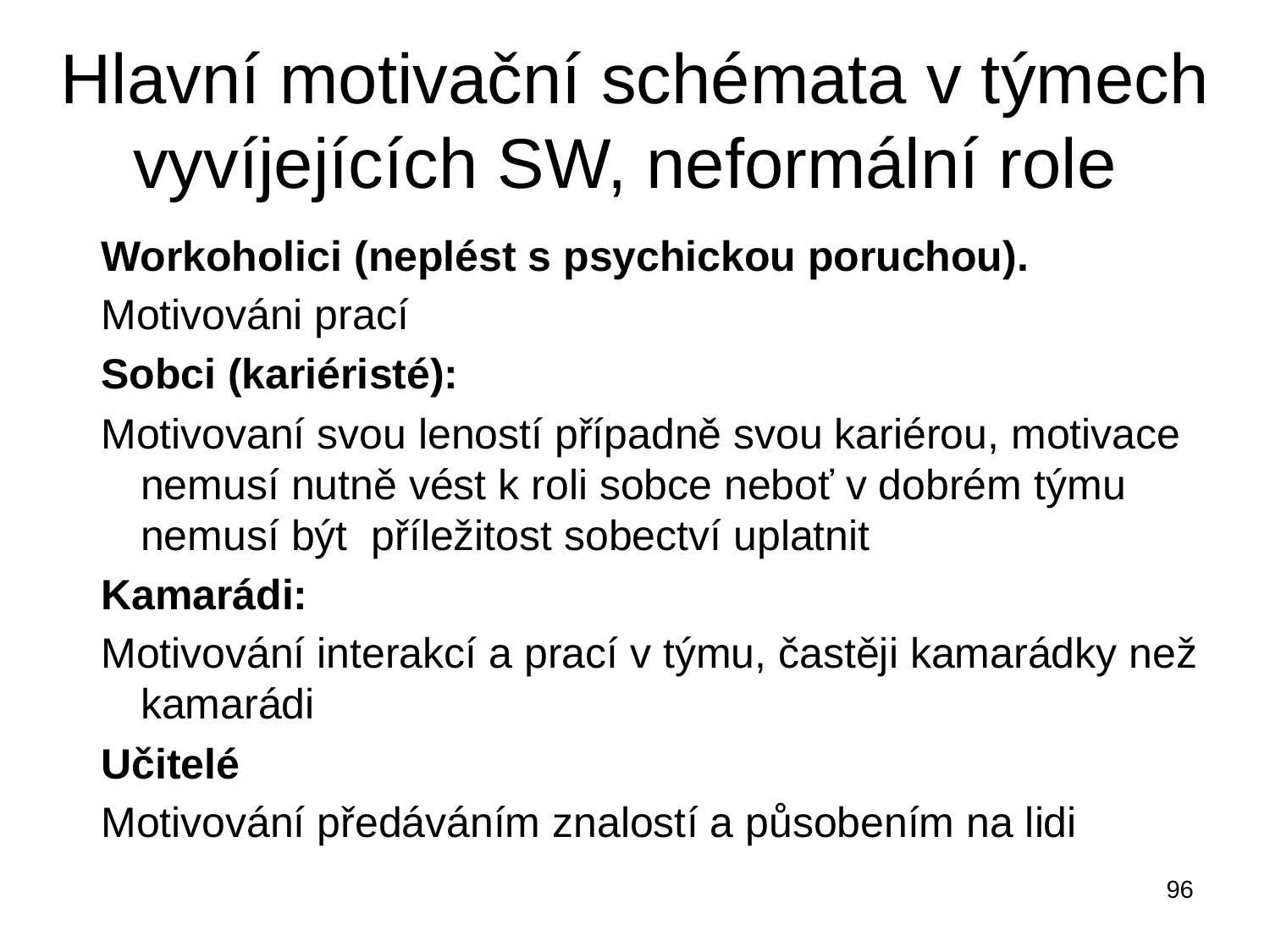

# Hlavní motivační schémata v týmech vyvíjejících SW, neformální role
Workoholici (neplést s psychickou poruchou).
Motivováni prací
Sobci (kariéristé):
Motivovaní svou leností případně svou kariérou, motivace nemusí nutně vést k roli sobce neboť v dobrém týmu nemusí být  příležitost sobectví uplatnit
Kamarádi:
Motivování interakcí a prací v týmu, častěji kamarádky než kamarádi
Učitelé
Motivování předáváním znalostí a působením na lidi
96